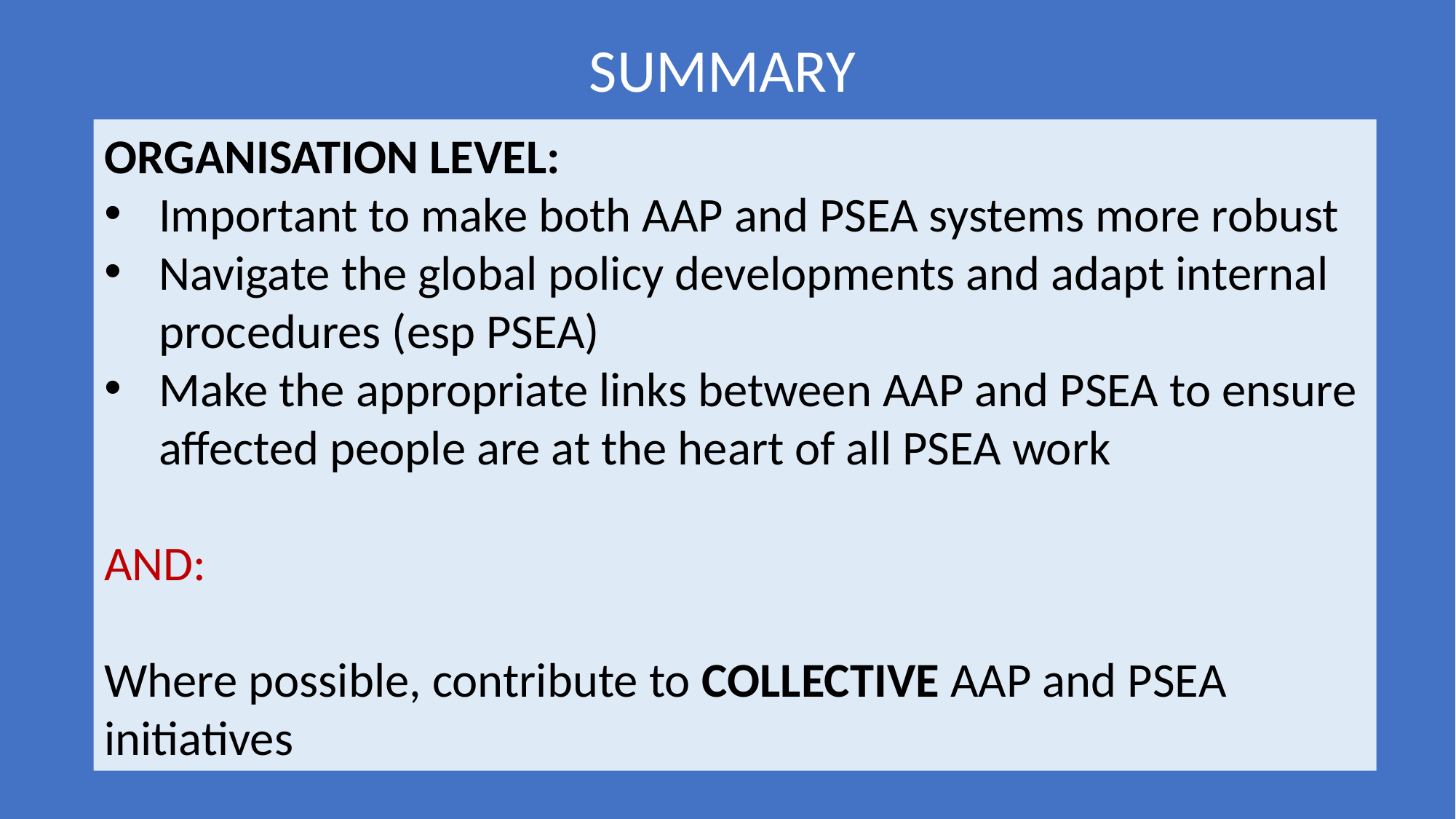

# SUMMARY
ORGANISATION LEVEL:
Important to make both AAP and PSEA systems more robust
Navigate the global policy developments and adapt internal procedures (esp PSEA)
Make the appropriate links between AAP and PSEA to ensure affected people are at the heart of all PSEA work

AND:

Where possible, contribute to COLLECTIVE AAP and PSEA initiatives